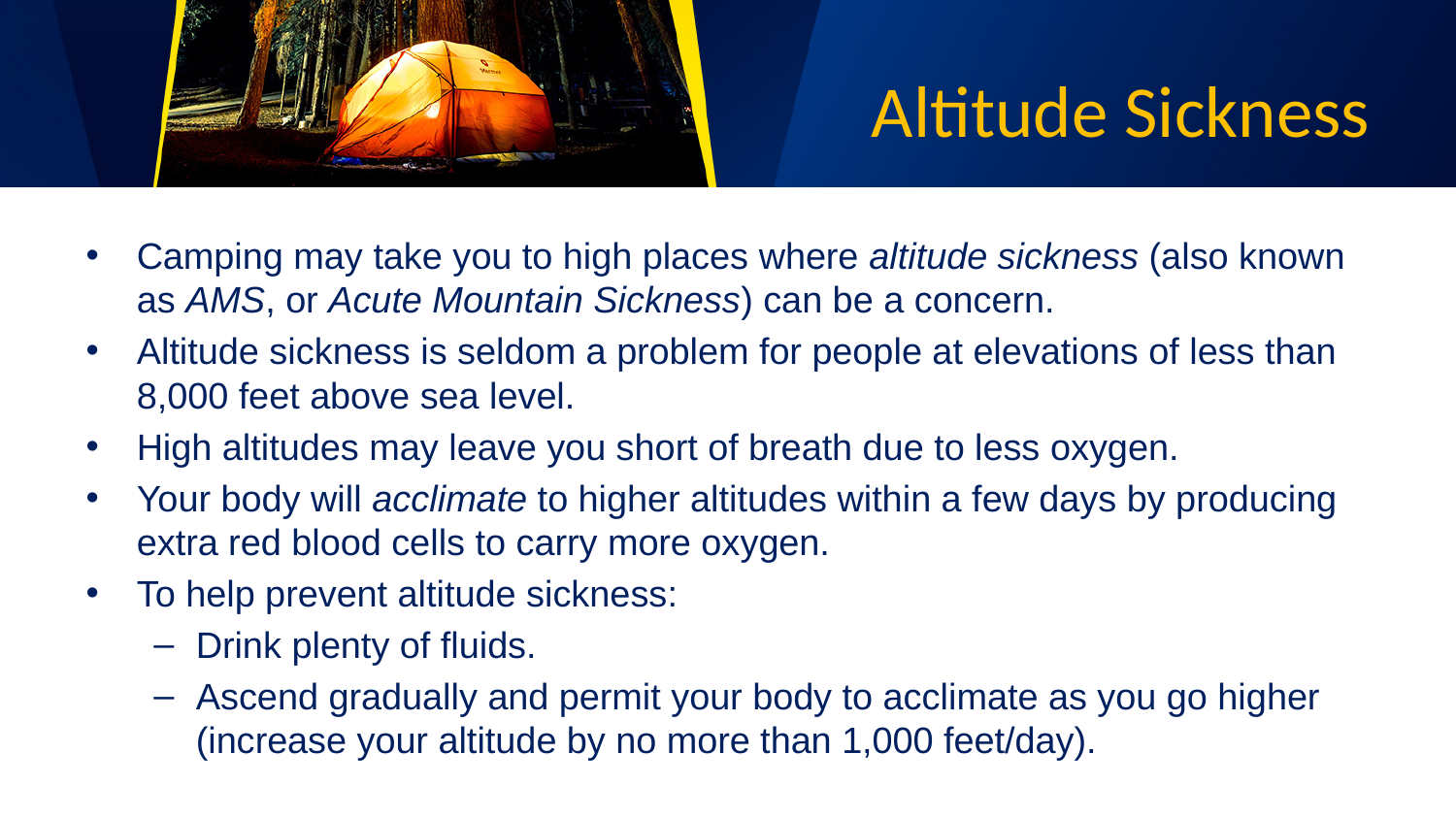

# Altitude Sickness
Camping may take you to high places where altitude sickness (also known as AMS, or Acute Mountain Sickness) can be a concern.
Altitude sickness is seldom a problem for people at elevations of less than 8,000 feet above sea level.
High altitudes may leave you short of breath due to less oxygen.
Your body will acclimate to higher altitudes within a few days by producing extra red blood cells to carry more oxygen.
To help prevent altitude sickness:
Drink plenty of fluids.
Ascend gradually and permit your body to acclimate as you go higher (increase your altitude by no more than 1,000 feet/day).